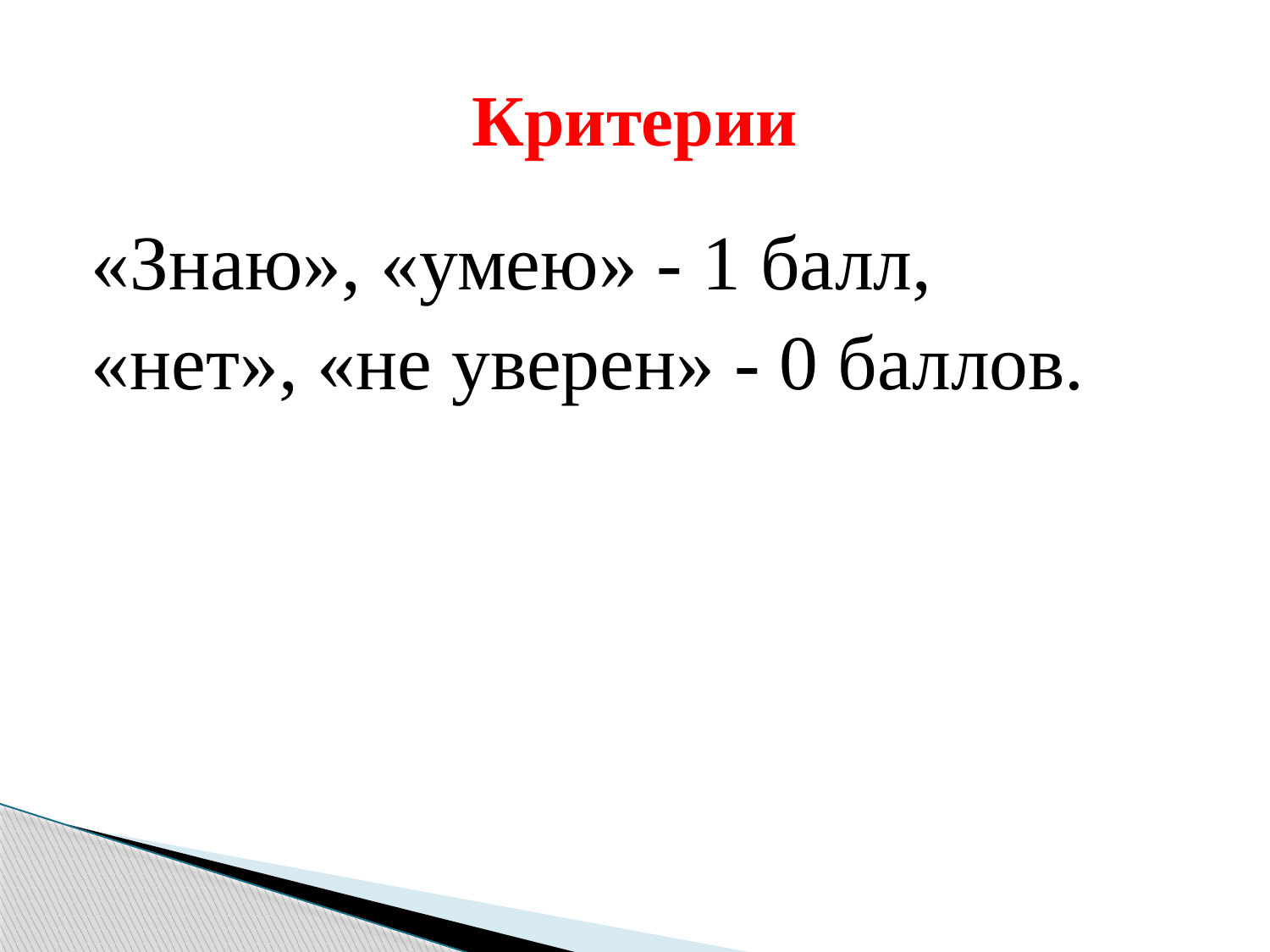

# Критерии
«Знаю», «умею» - 1 балл,
«нет», «не уверен» - 0 баллов.